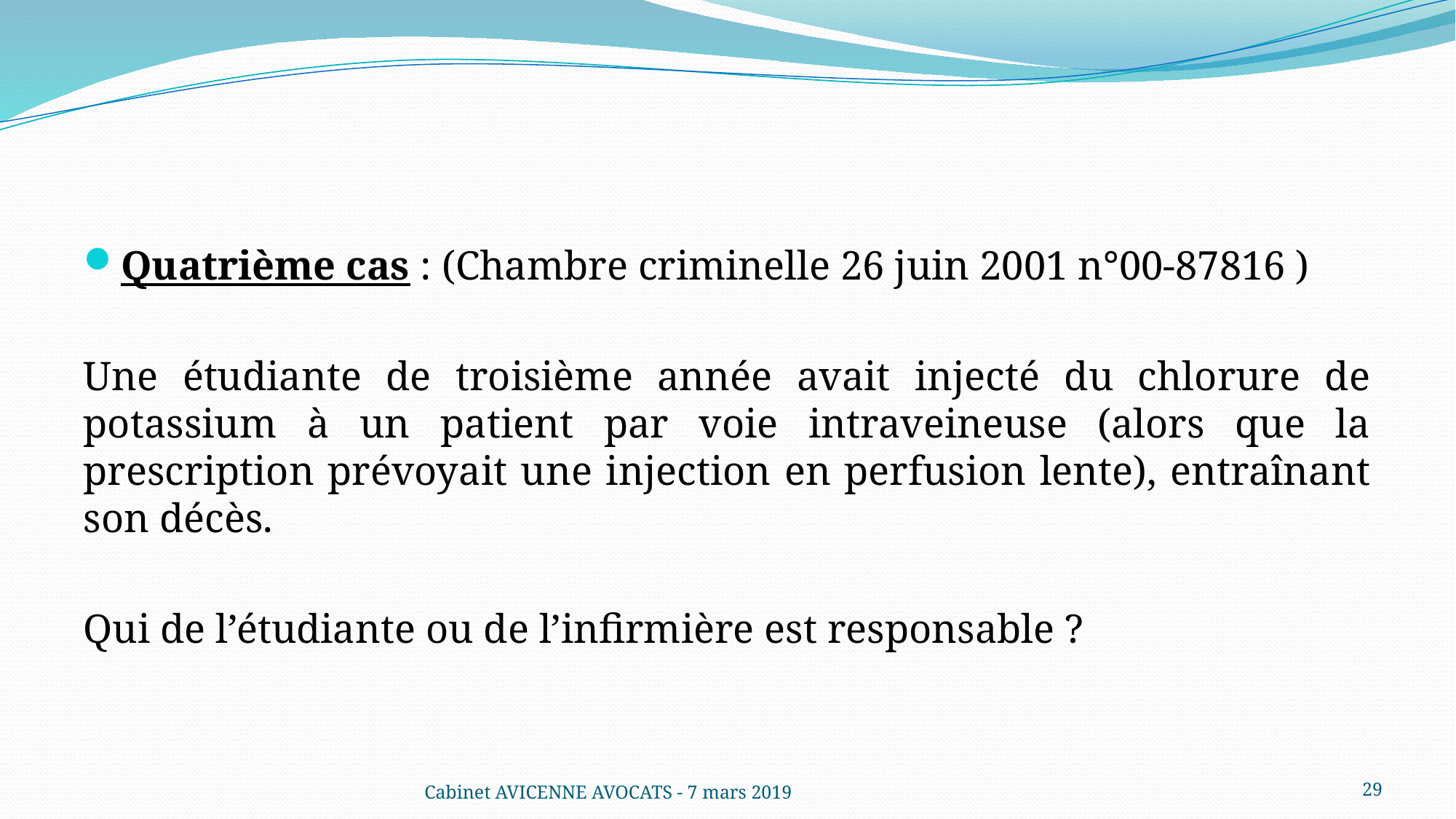

#
Quatrième cas : (Chambre criminelle 26 juin 2001 n°00-87816 )

Une étudiante de troisième année avait injecté du chlorure de potassium à un patient par voie intraveineuse (alors que la prescription prévoyait une injection en perfusion lente), entraînant son décès.

Qui de l’étudiante ou de l’infirmière est responsable ?
Cabinet AVICENNE AVOCATS - 7 mars 2019
29